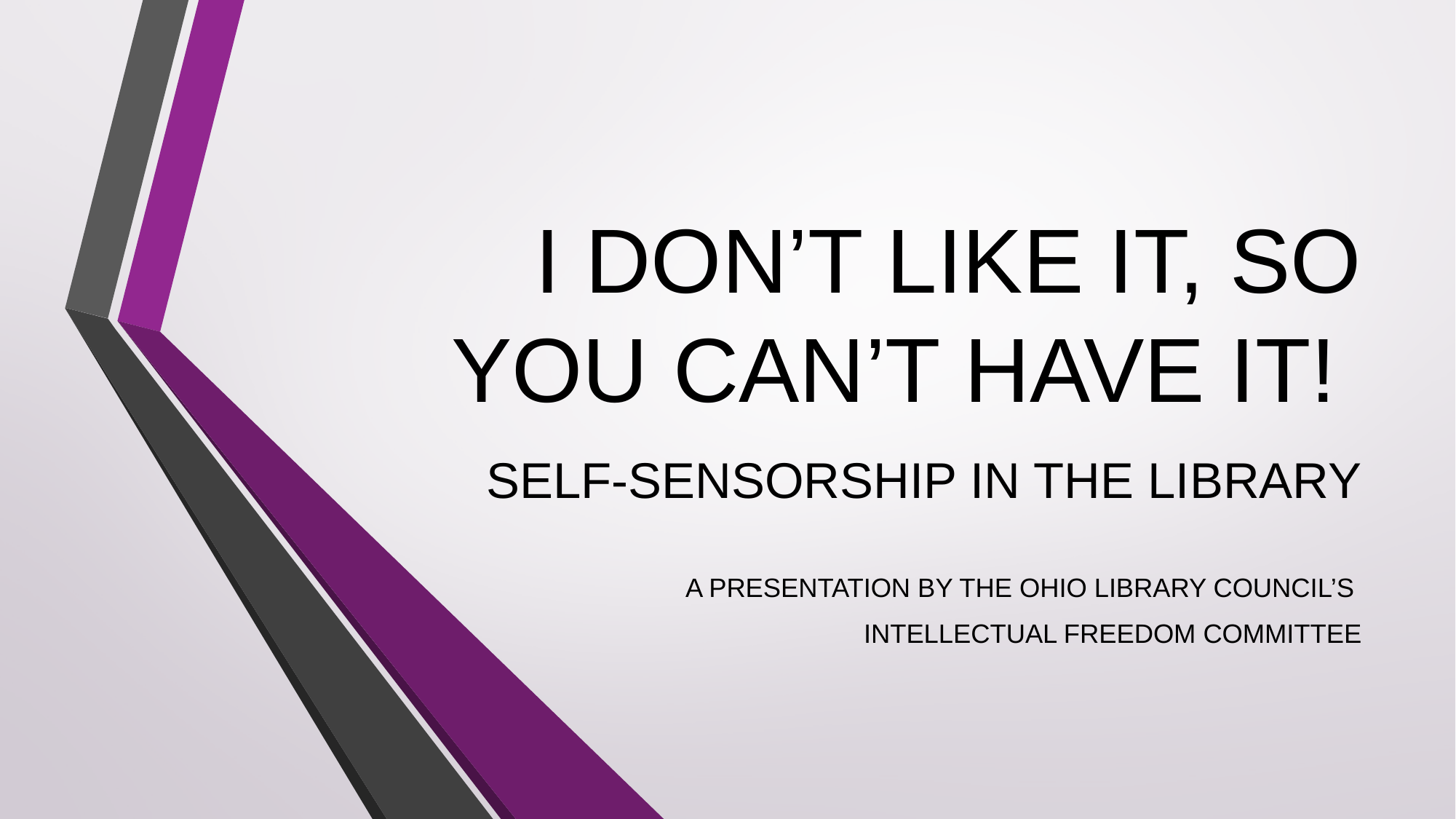

# I DON’T LIKE IT, SO YOU CAN’T HAVE IT!
SELF-SENSORSHIP IN THE LIBRARY

A PRESENTATION BY THE OHIO LIBRARY COUNCIL’S
INTELLECTUAL FREEDOM COMMITTEE